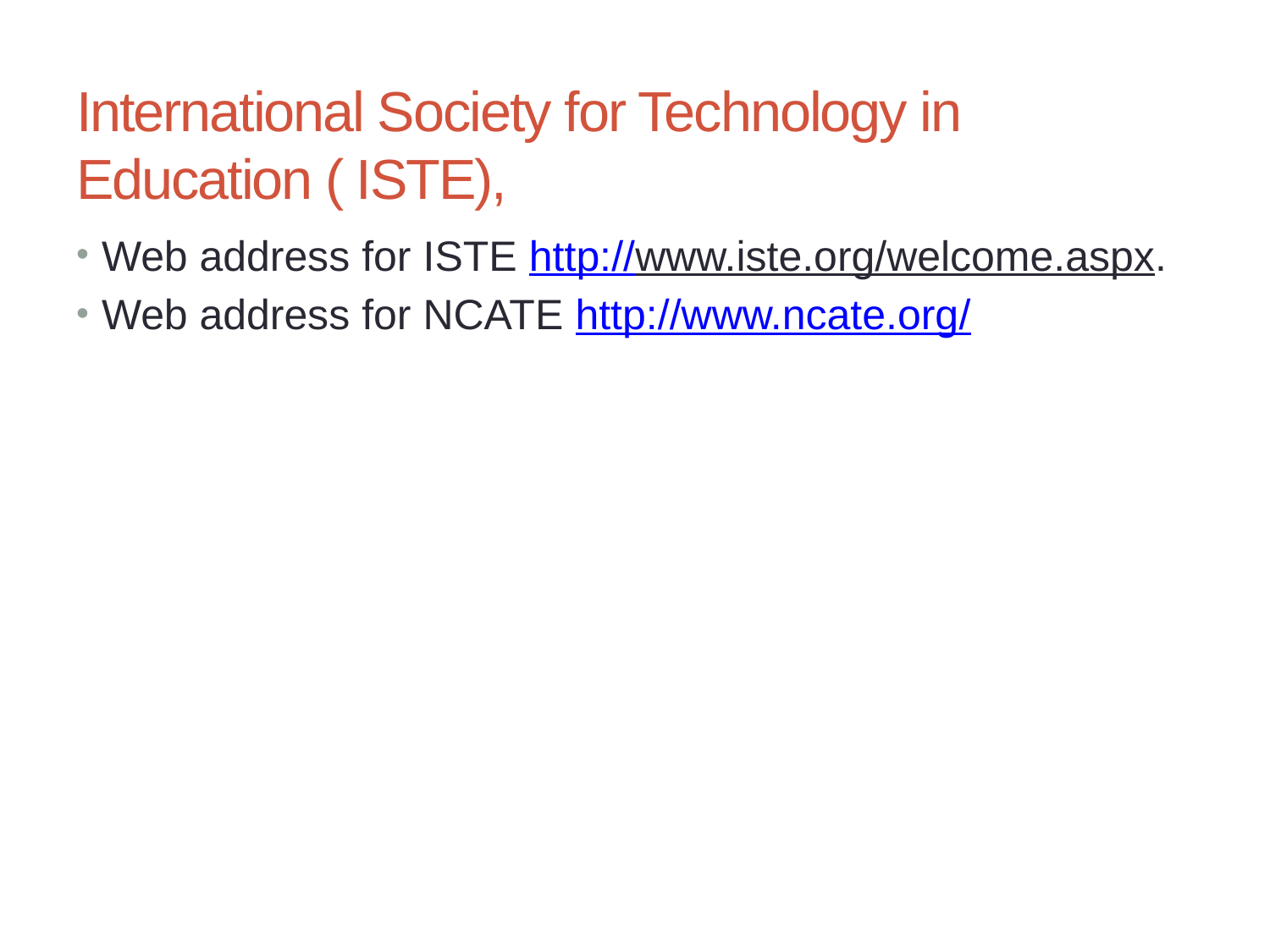

# International Society for Technology in Education ( ISTE),
Web address for ISTE http://www.iste.org/welcome.aspx.
Web address for NCATE http://www.ncate.org/

30
Chapter 1: Integrating Educational Technology into the Curriculum